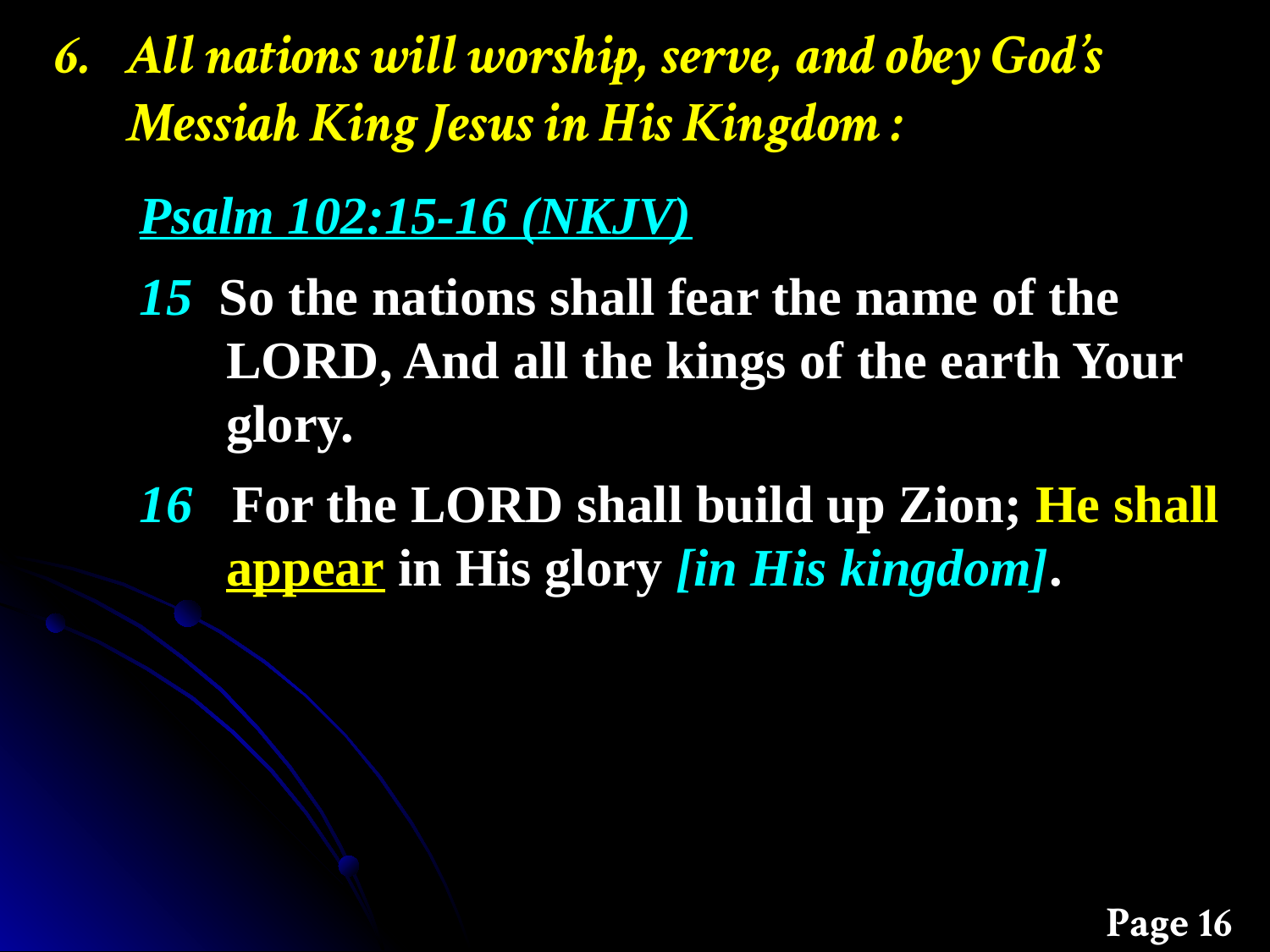

All nations will worship, serve, and obey God’s Messiah King Jesus in His Kingdom :
Psalm 102:15-16 (NKJV)
15  So the nations shall fear the name of the Lord, And all the kings of the earth Your glory.
16   For the Lord shall build up Zion; He shall appear in His glory [in His kingdom].

Page 16